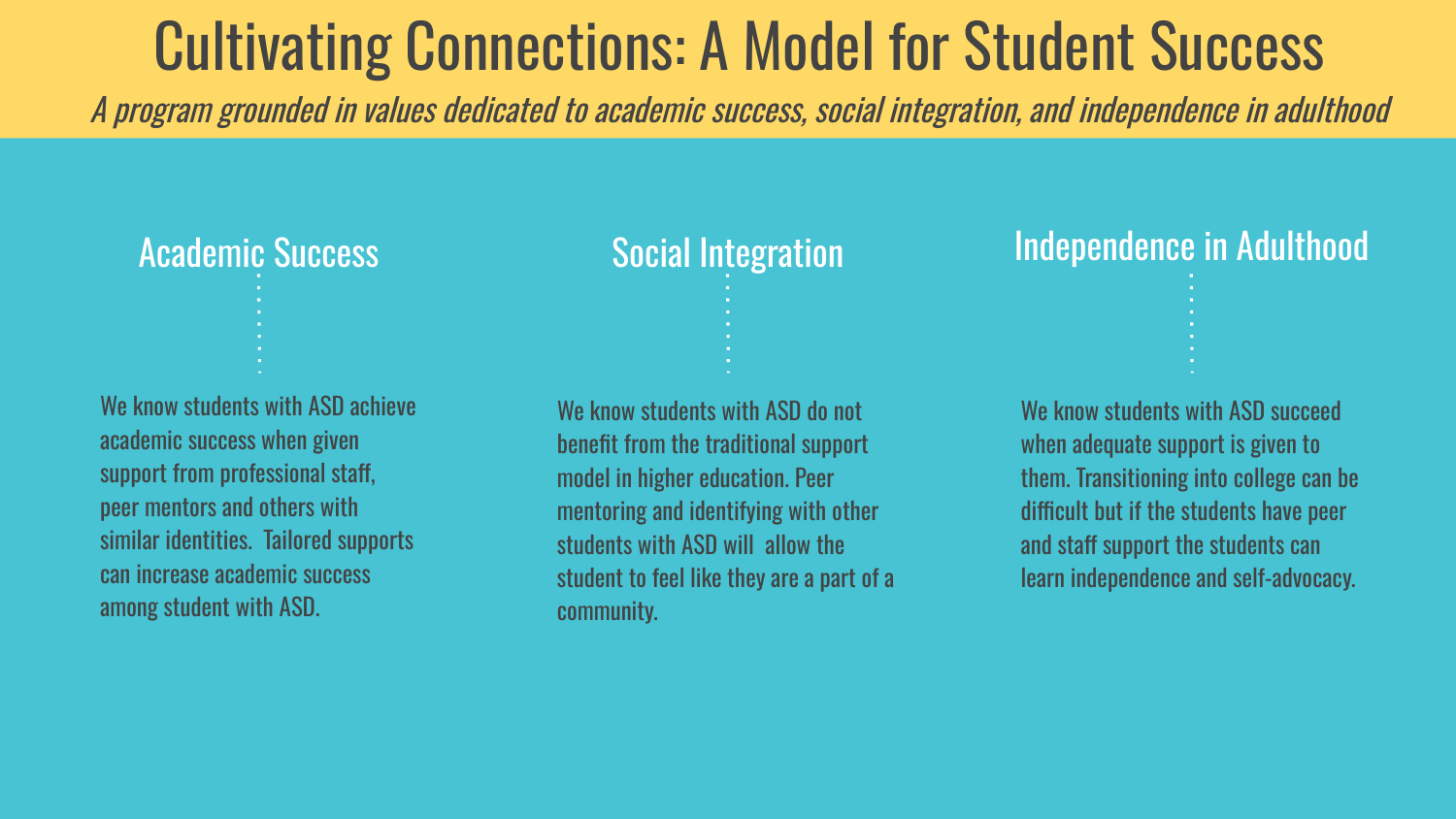

Cultivating Connections: A Model for Student Success
A program grounded in values dedicated to academic success, social integration, and independence in adulthood
Independence in Adulthood
Academic Success
Social Integration
We know students with ASD achieve academic success when given support from professional staff, peer mentors and others with similar identities.  Tailored supports can increase academic success among student with ASD.
We know students with ASD do not benefit from the traditional support model in higher education. Peer mentoring and identifying with other students with ASD will  allow the student to feel like they are a part of a community.
We know students with ASD succeed when adequate support is given to them. Transitioning into college can be difficult but if the students have peer and staff support the students can learn independence and self-advocacy.